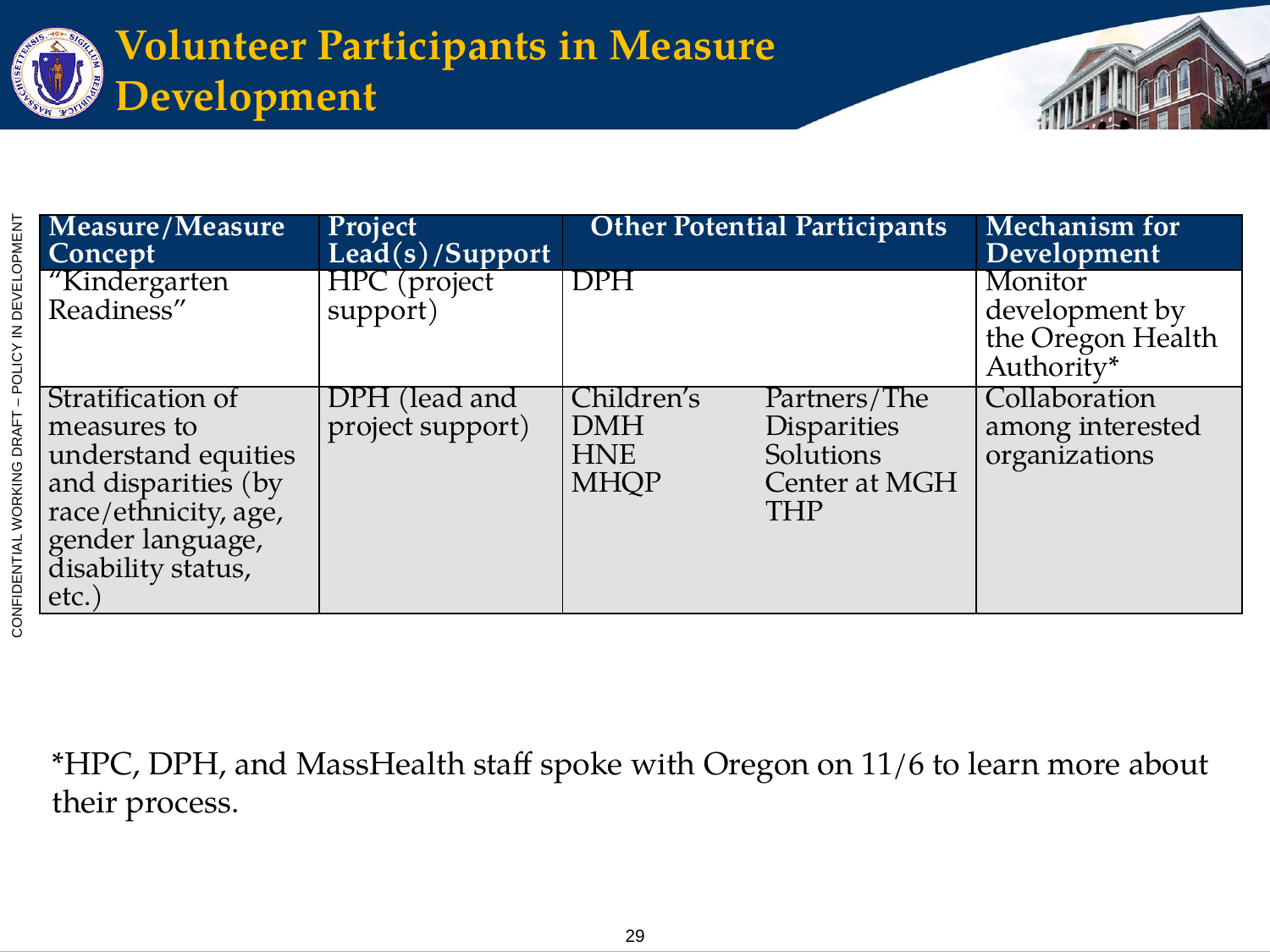

# Volunteer Participants in Measure Development
| Measure/Measure Concept | Project Lead(s)/Support | Other Potential Participants |  | Mechanism for Development |
| --- | --- | --- | --- | --- |
| “Kindergarten Readiness” | HPC (project support) | DPH |  | Monitor development by the Oregon Health Authority\* |
| Stratification of measures to understand equities and disparities (by race/ethnicity, age, gender language, disability status, etc.) | DPH (lead and project support) | Children’s DMH HNE MHQP | Partners/The Disparities Solutions Center at MGH THP | Collaboration among interested organizations |
*HPC, DPH, and MassHealth staff spoke with Oregon on 11/6 to learn more about their process.